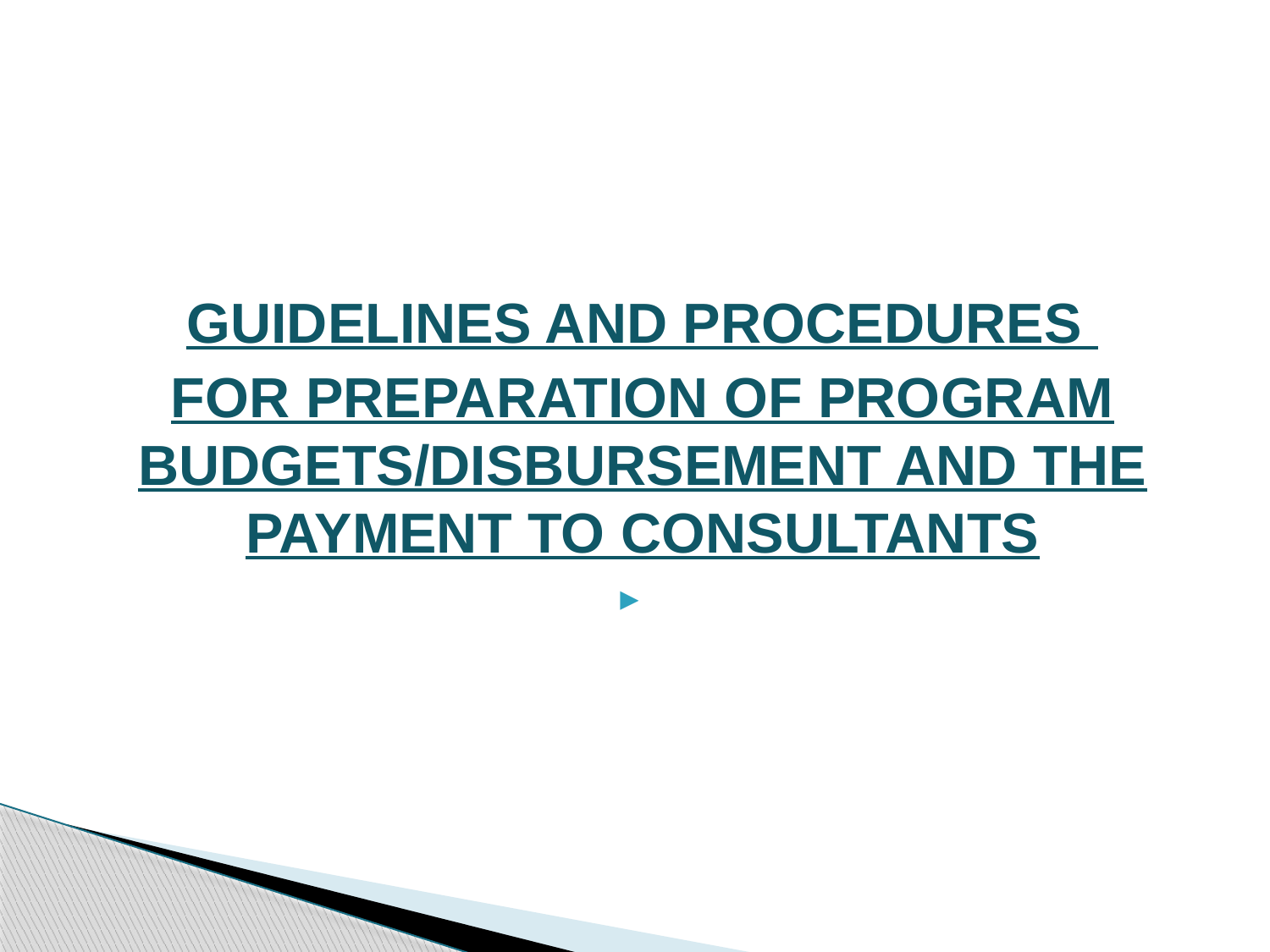

GUIDELINES AND PROCEDURES
FOR PREPARATION OF PROGRAM BUDGETS/DISBURSEMENT AND THE PAYMENT TO CONSULTANTS